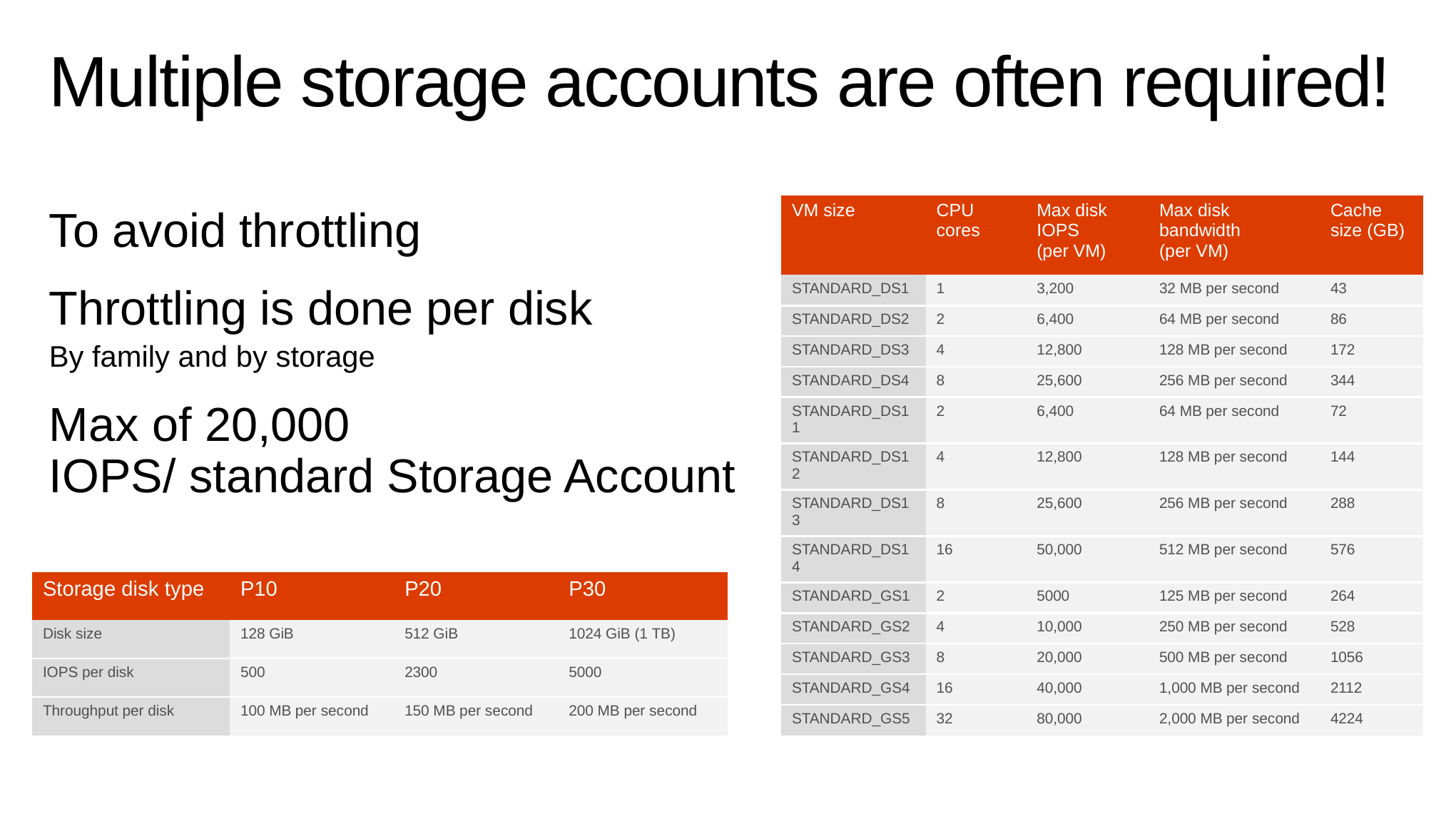

# Multiple storage accounts are often required!
To avoid throttling
Throttling is done per disk
By family and by storage
Max of 20,000
IOPS/ standard Storage Account
| VM size | CPU cores | Max disk IOPS (per VM) | Max disk bandwidth (per VM) | Cache size (GB) |
| --- | --- | --- | --- | --- |
| STANDARD\_DS1 | 1 | 3,200 | 32 MB per second | 43 |
| STANDARD\_DS2 | 2 | 6,400 | 64 MB per second | 86 |
| STANDARD\_DS3 | 4 | 12,800 | 128 MB per second | 172 |
| STANDARD\_DS4 | 8 | 25,600 | 256 MB per second | 344 |
| STANDARD\_DS11 | 2 | 6,400 | 64 MB per second | 72 |
| STANDARD\_DS12 | 4 | 12,800 | 128 MB per second | 144 |
| STANDARD\_DS13 | 8 | 25,600 | 256 MB per second | 288 |
| STANDARD\_DS14 | 16 | 50,000 | 512 MB per second | 576 |
| STANDARD\_GS1 | 2 | 5000 | 125 MB per second | 264 |
| STANDARD\_GS2 | 4 | 10,000 | 250 MB per second | 528 |
| STANDARD\_GS3 | 8 | 20,000 | 500 MB per second | 1056 |
| STANDARD\_GS4 | 16 | 40,000 | 1,000 MB per second | 2112 |
| STANDARD\_GS5 | 32 | 80,000 | 2,000 MB per second | 4224 |
| Storage disk type | P10 | P20 | P30 |
| --- | --- | --- | --- |
| Disk size | 128 GiB | 512 GiB | 1024 GiB (1 TB) |
| IOPS per disk | 500 | 2300 | 5000 |
| Throughput per disk | 100 MB per second | 150 MB per second | 200 MB per second |